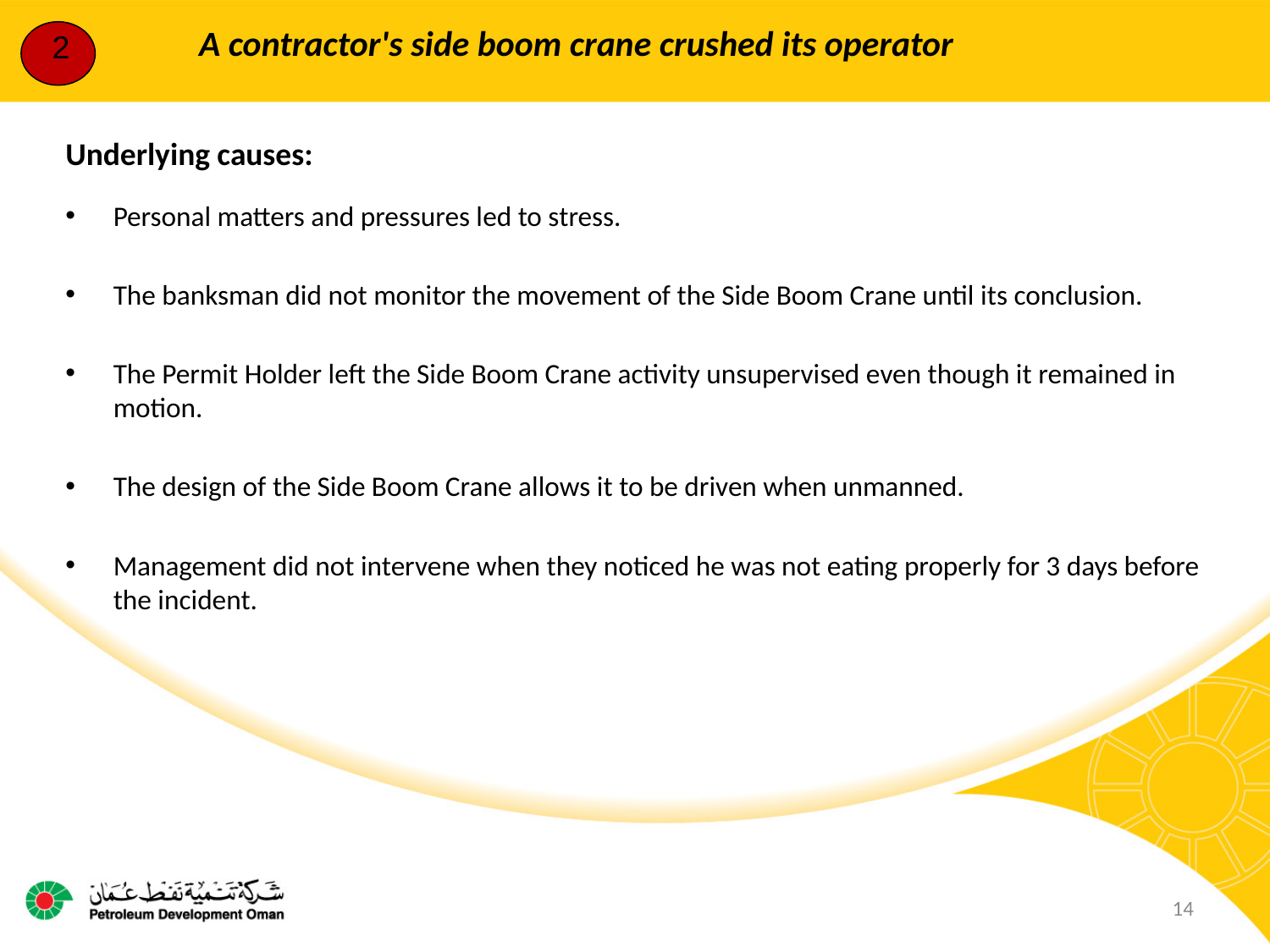

2

A contractor's side boom crane crushed its operator
Underlying causes:
Personal matters and pressures led to stress.

The banksman did not monitor the movement of the Side Boom Crane until its conclusion.

The Permit Holder left the Side Boom Crane activity unsupervised even though it remained in motion.

The design of the Side Boom Crane allows it to be driven when unmanned.

Management did not intervene when they noticed he was not eating properly for 3 days before the incident.

14